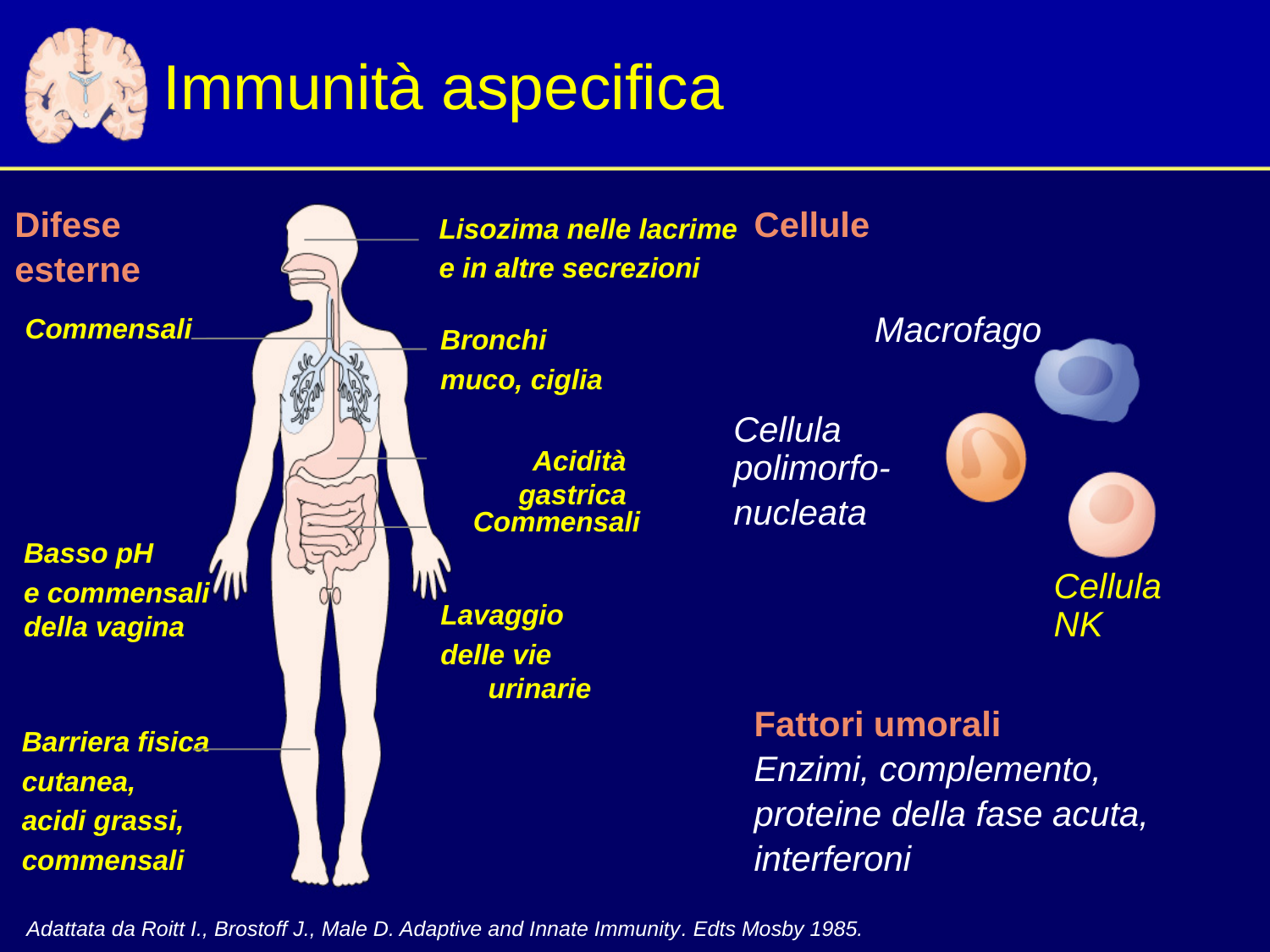

Immunità aspecifica
Difese
esterne
Cellule
Lisozima nelle lacrime
e in altre secrezioni

Macrofago
Commensali
Bronchi
muco, ciglia

Cellula polimorfo-
nucleata
Acidità gastrica

Commensali

Basso pH
e commensali  della vagina
Cellula NK
Lavaggio
delle vie urinarie
Fattori umorali
Enzimi, complemento,
proteine della fase acuta,
interferoni
Barriera fisica
cutanea,
acidi grassi,
commensali

Adattata da Roitt I., Brostoff J., Male D. Adaptive and Innate Immunity. Edts Mosby 1985.